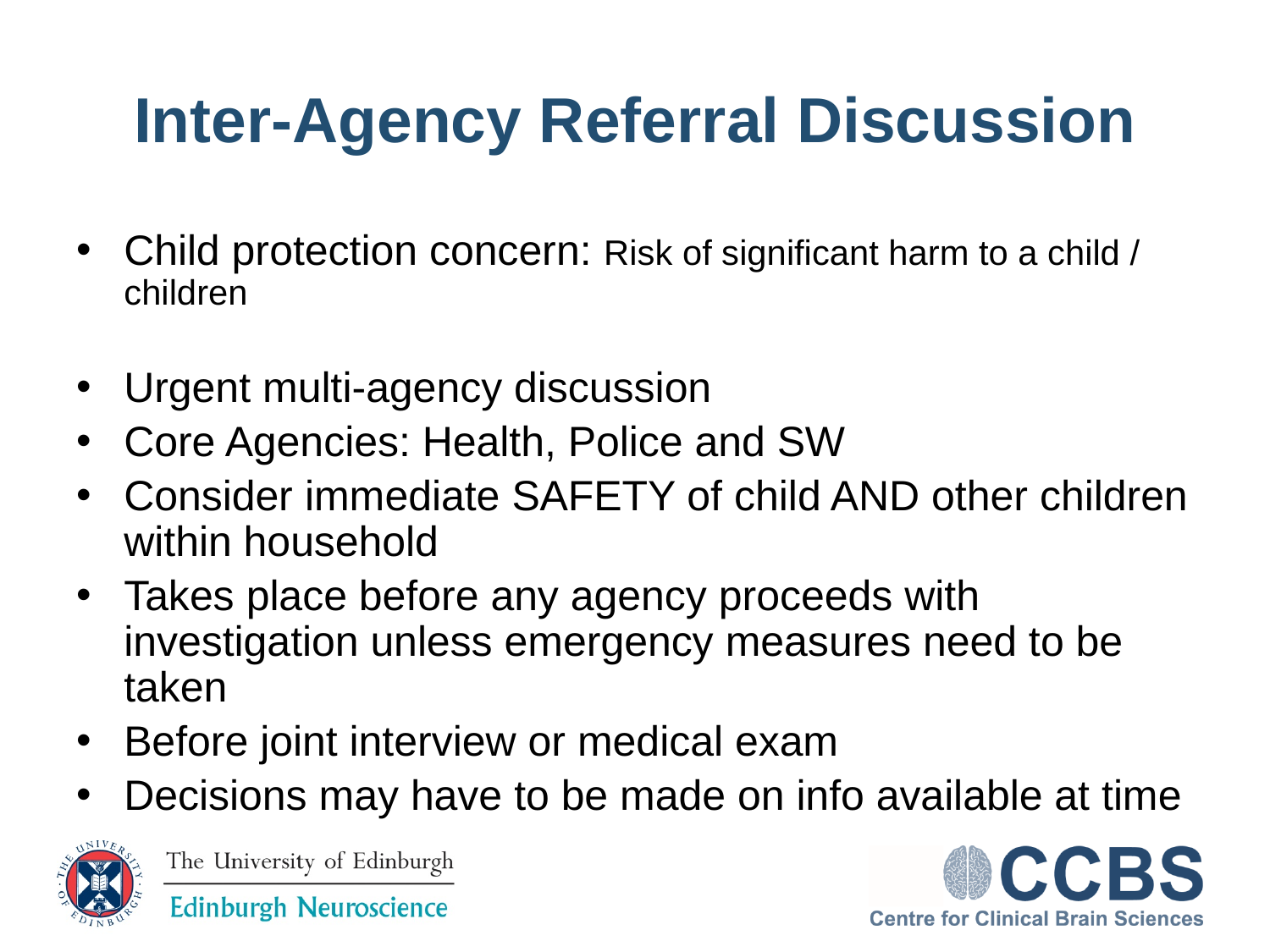

# Inter-Agency Referral Discussion
Child protection concern: Risk of significant harm to a child / children

Urgent multi-agency discussion
Core Agencies: Health, Police and SW
Consider immediate SAFETY of child AND other children within household
Takes place before any agency proceeds with investigation unless emergency measures need to be taken
Before joint interview or medical exam
Decisions may have to be made on info available at time